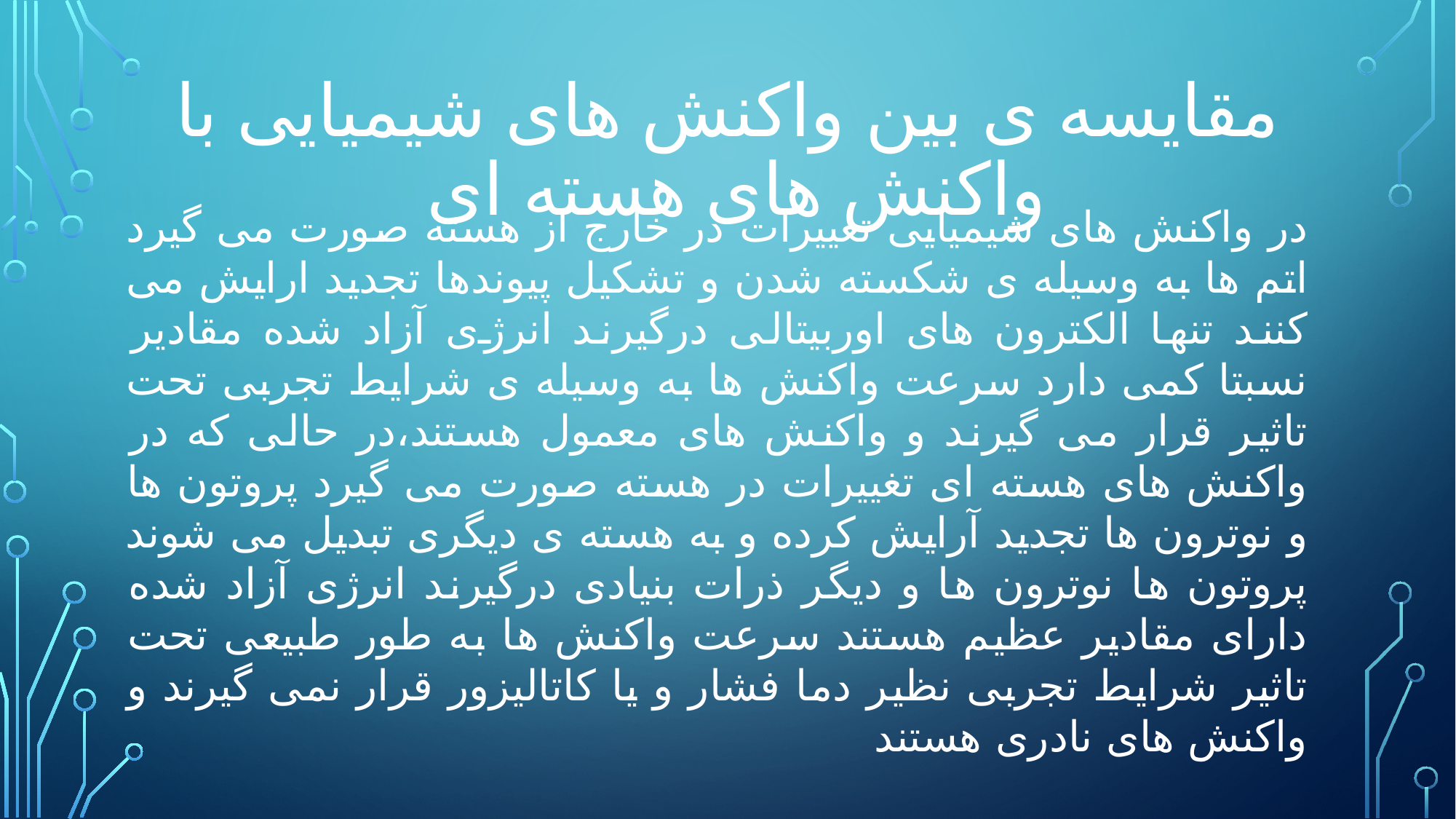

# مقایسه ی بین واکنش های شیمیایی با واکنش های هسته ای
در واکنش های شیمیایی تغییرات در خارج از هسته صورت می گیرد اتم ها به وسیله ی شکسته شدن و تشکیل پیوندها تجدید ارایش می کنند تنها الکترون های اوربیتالی درگیرند انرژی آزاد شده مقادیر نسبتا کمی دارد سرعت واکنش ها به وسیله ی شرایط تجربی تحت تاثیر قرار می گیرند و واکنش های معمول هستند،در حالی که در واکنش های هسته ای تغییرات در هسته صورت می گیرد پروتون ها و نوترون ها تجدید آرایش کرده و به هسته ی دیگری تبدیل می شوند پروتون ها نوترون ها و دیگر ذرات بنیادی درگیرند انرژی آزاد شده دارای مقادیر عظیم هستند سرعت واکنش ها به طور طبیعی تحت تاثیر شرایط تجربی نظیر دما فشار و یا کاتالیزور قرار نمی گیرند و واکنش های نادری هستند